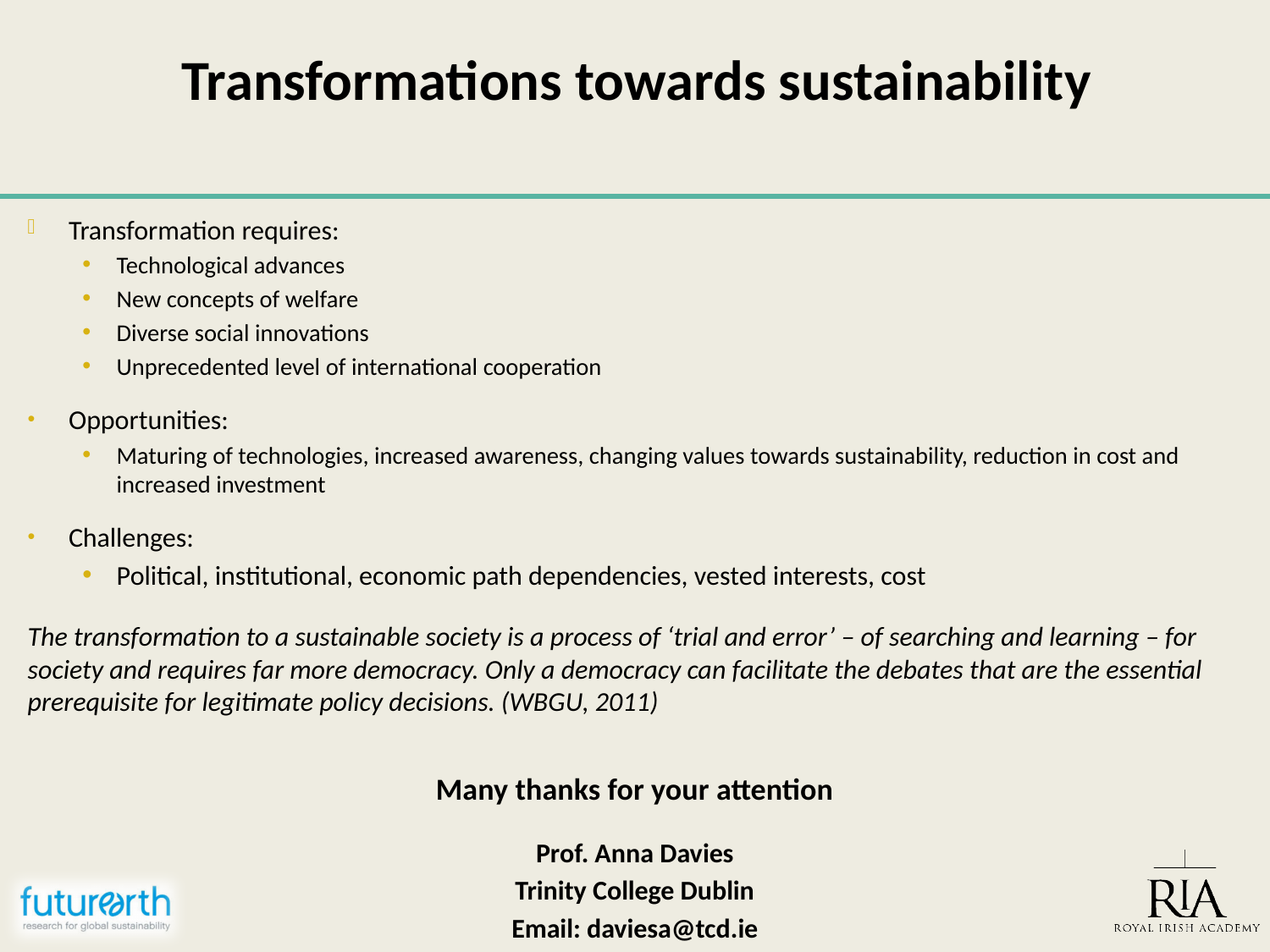

# Transformations towards sustainability
Transformation requires:
Technological advances
New concepts of welfare
Diverse social innovations
Unprecedented level of international cooperation

Opportunities:
Maturing of technologies, increased awareness, changing values towards sustainability, reduction in cost and increased investment

Challenges:
Political, institutional, economic path dependencies, vested interests, cost

The transformation to a sustainable society is a process of ‘trial and error’ – of searching and learning – for society and requires far more democracy. Only a democracy can facilitate the debates that are the essential prerequisite for legitimate policy decisions. (WBGU, 2011)

Many thanks for your attention

Prof. Anna Davies
Trinity College Dublin
Email: daviesa@tcd.ie